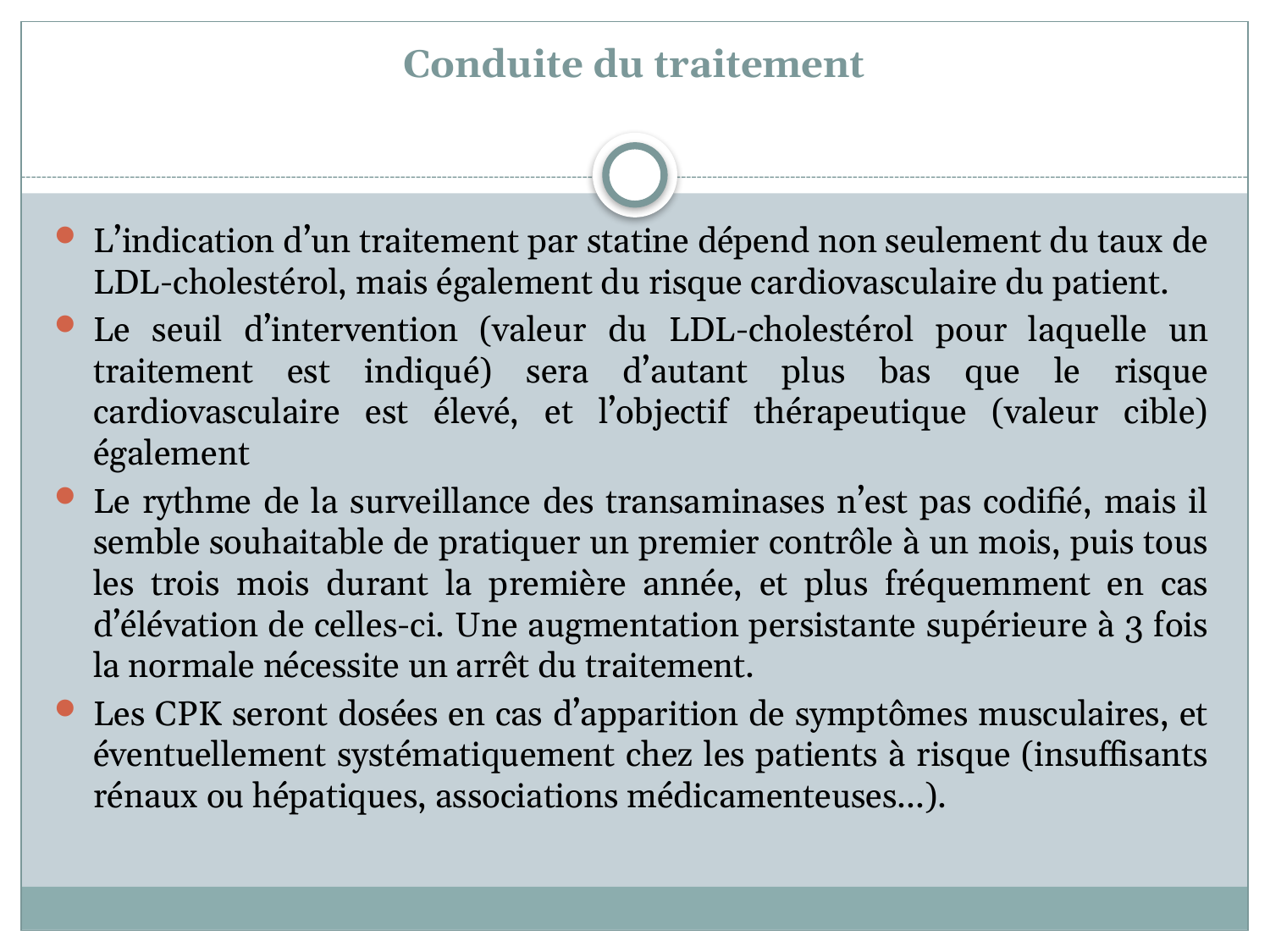

# Conduite du traitement
L’indication d’un traitement par statine dépend non seulement du taux de LDL-cholestérol, mais également du risque cardiovasculaire du patient.
Le seuil d’intervention (valeur du LDL-cholestérol pour laquelle un traitement est indiqué) sera d’autant plus bas que le risque cardiovasculaire est élevé, et l’objectif thérapeutique (valeur cible) également
Le rythme de la surveillance des transaminases n’est pas codifié, mais il semble souhaitable de pratiquer un premier contrôle à un mois, puis tous les trois mois durant la première année, et plus fréquemment en cas d’élévation de celles-ci. Une augmentation persistante supérieure à 3 fois la normale nécessite un arrêt du traitement.
Les CPK seront dosées en cas d’apparition de symptômes musculaires, et éventuellement systématiquement chez les patients à risque (insuffisants rénaux ou hépatiques, associations médicamenteuses...).